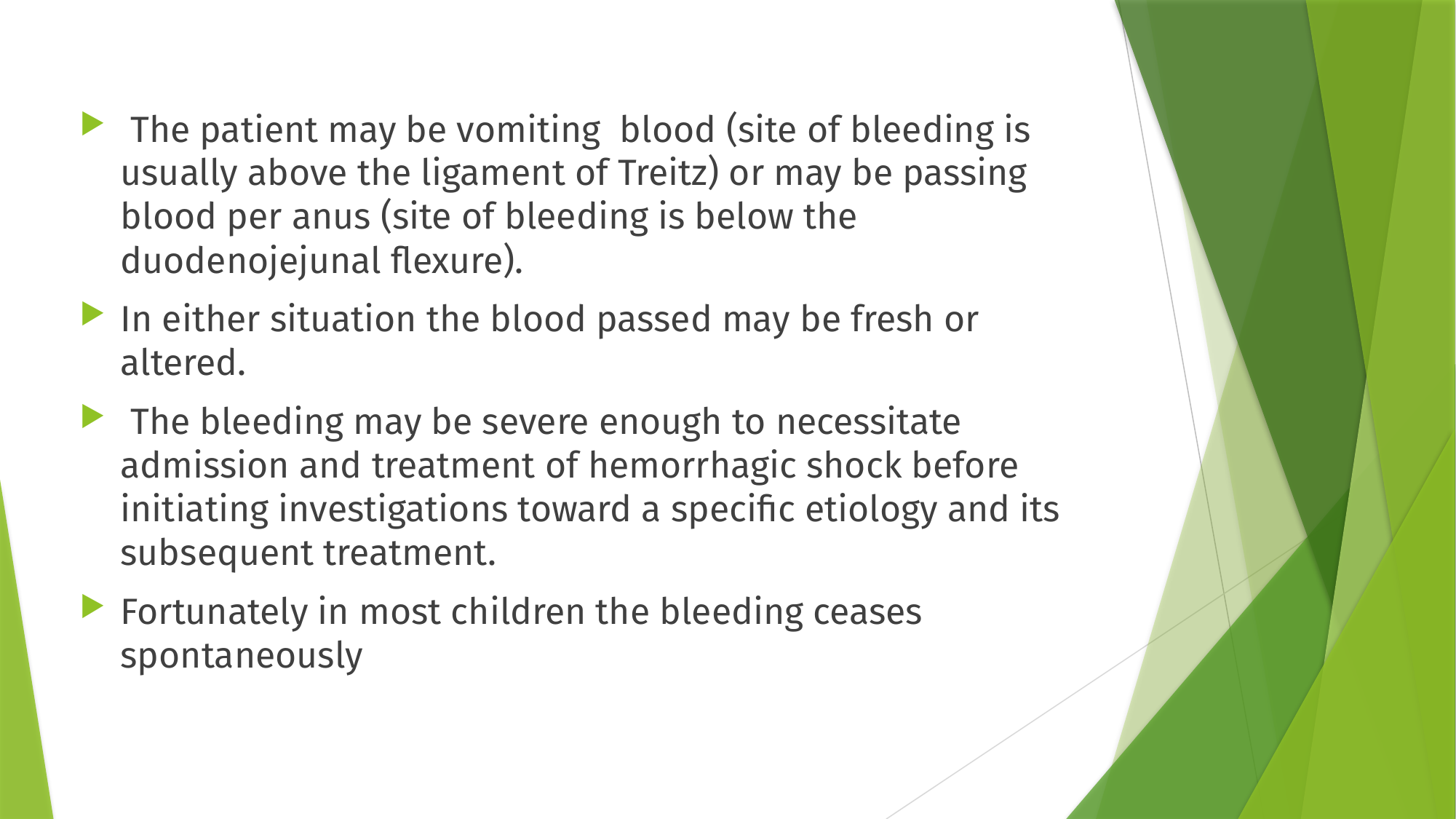

The patient may be vomiting  blood (site of bleeding is usually above the ligament of Treitz) or may be passing blood per anus (site of bleeding is below the duodenojejunal flexure).
In either situation the blood passed may be fresh or altered.
 The bleeding may be severe enough to necessitate admission and treatment of hemorrhagic shock before initiating investigations toward a specific etiology and its subsequent treatment.
Fortunately in most children the bleeding ceases spontaneously